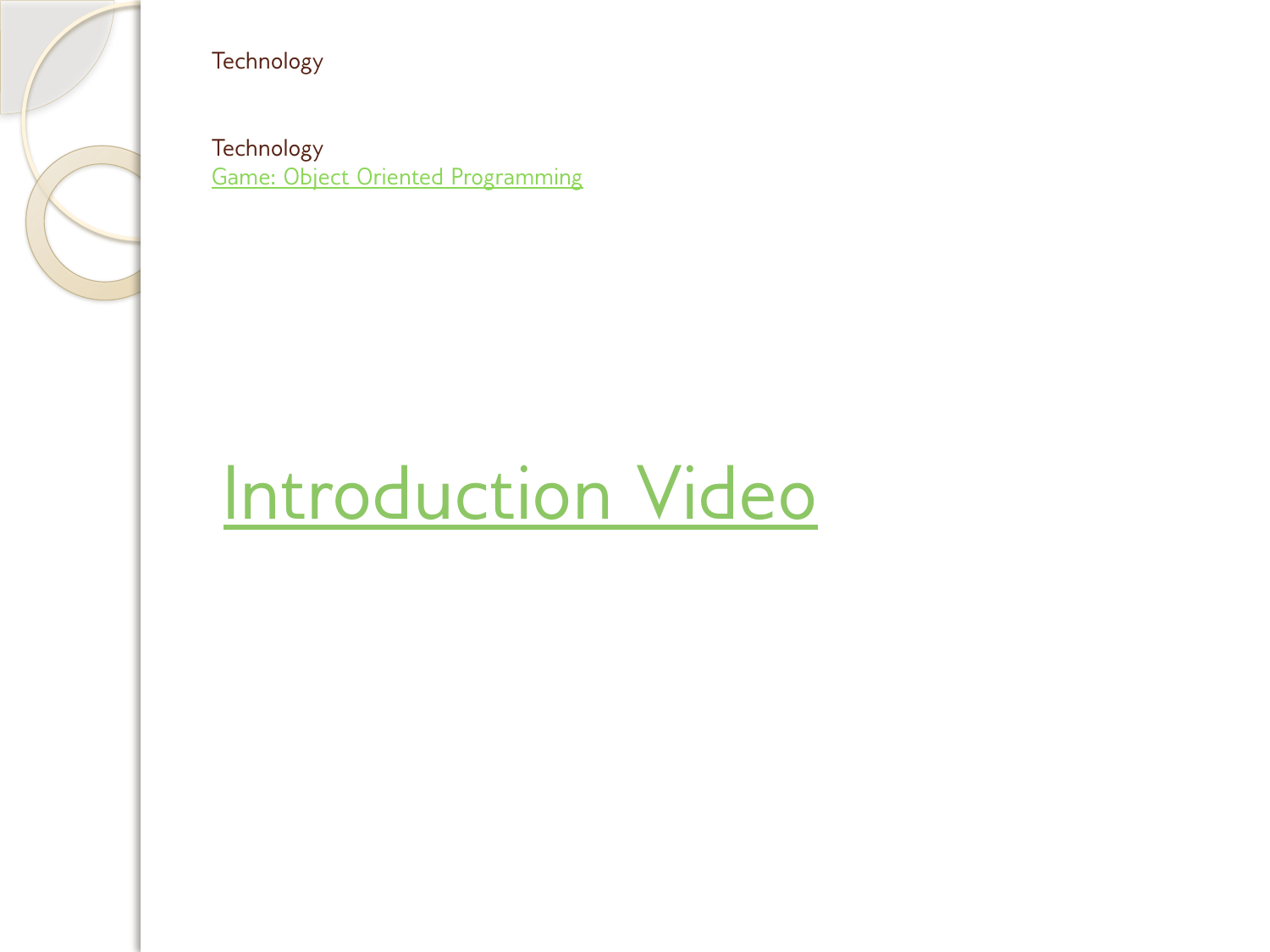

# Technology Technology Game: Object Oriented Programming

Introduction Video